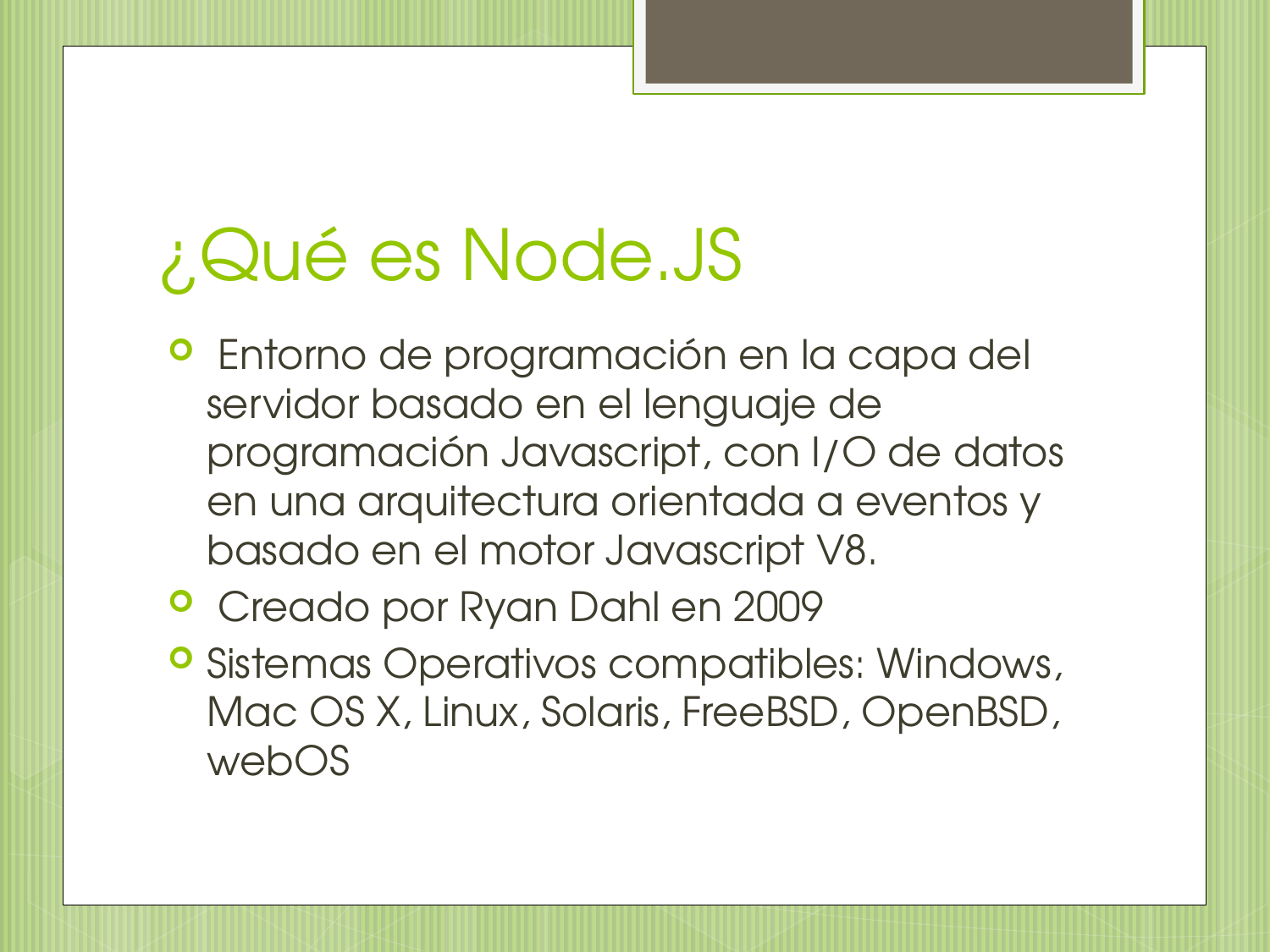

# ¿Qué es Node.JS
 Entorno de programación en la capa del servidor basado en el lenguaje de programación Javascript, con I/O de datos en una arquitectura orientada a eventos y basado en el motor Javascript V8.
 Creado por Ryan Dahl en 2009
Sistemas Operativos compatibles: Windows, Mac OS X, Linux, Solaris, FreeBSD, OpenBSD, webOS